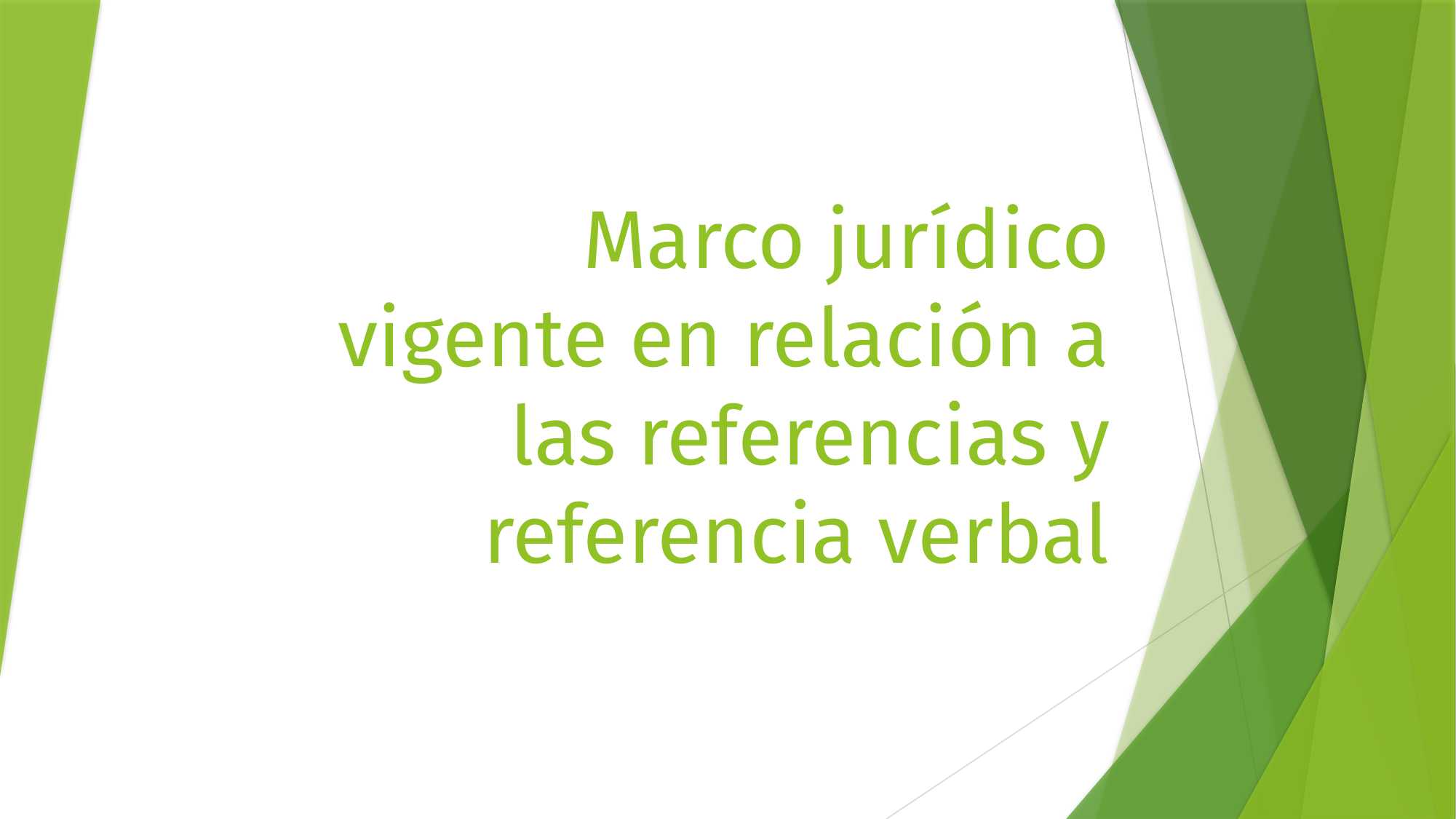

# Marco jurídico vigente en relación a las referencias y referencia verbal